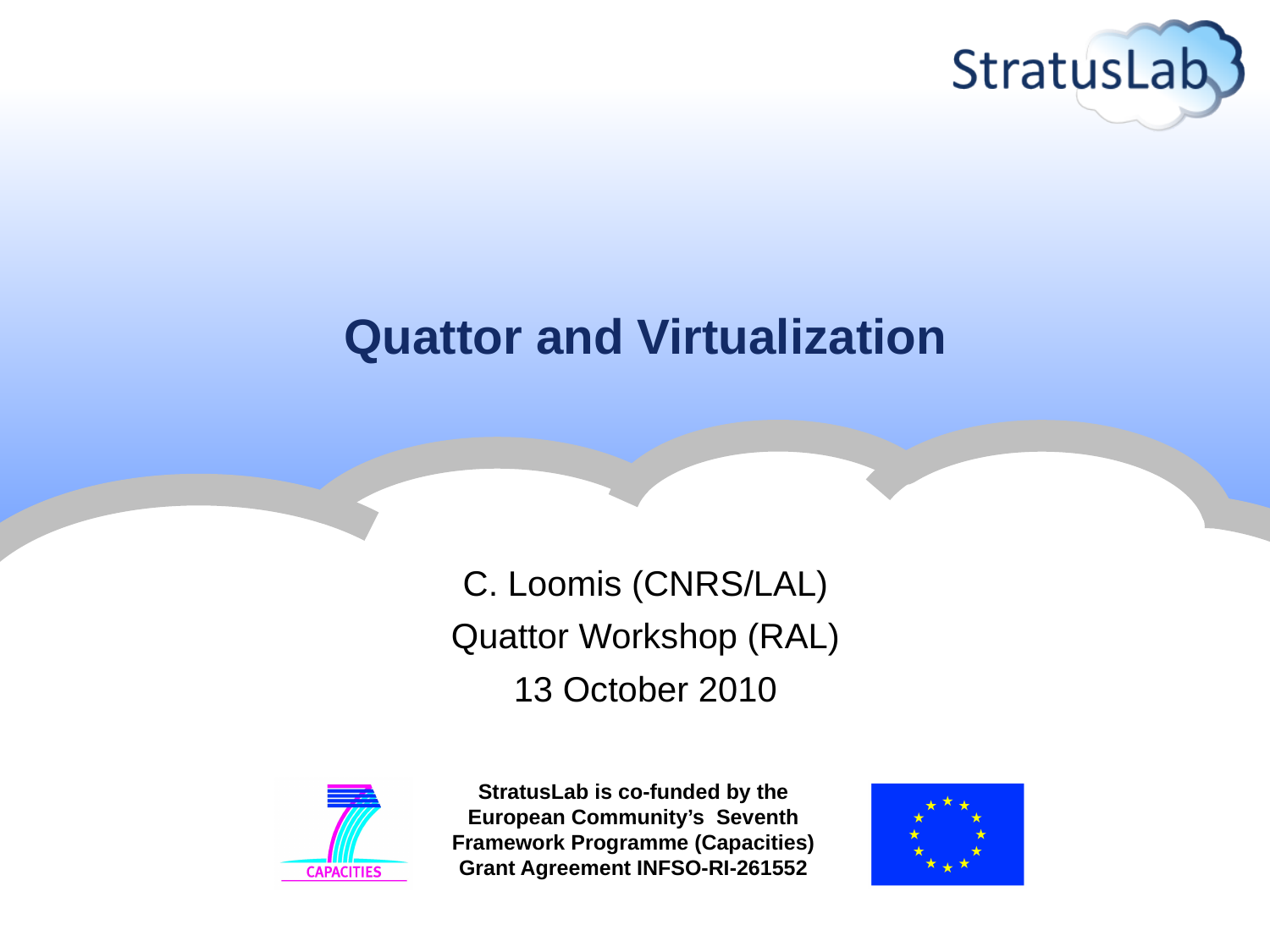

# Quattor and Virtualization
C. Loomis (CNRS/LAL)
Quattor Workshop (RAL)
13 October 2010